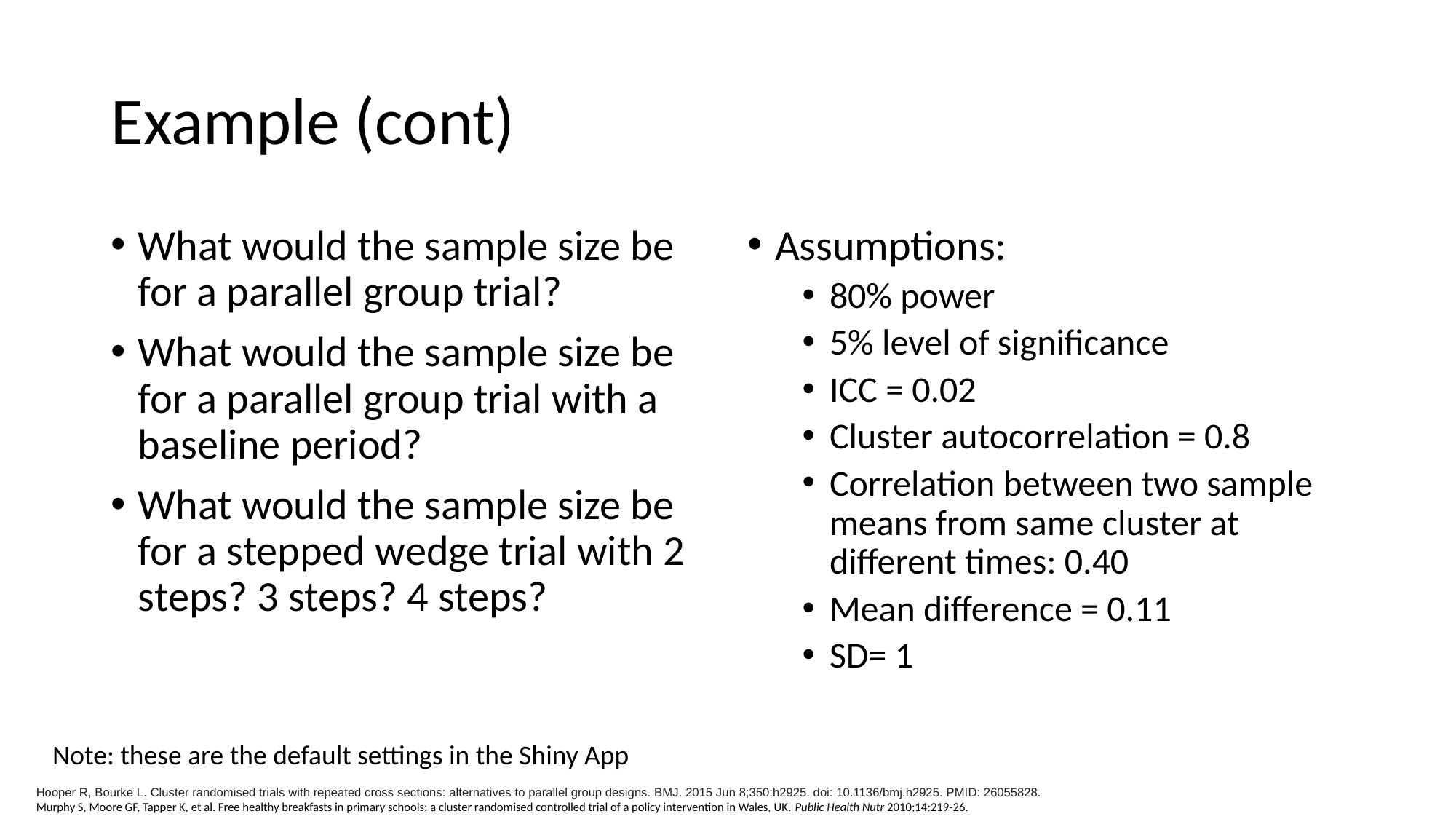

# Example (cont)
What would the sample size be for a parallel group trial?
What would the sample size be for a parallel group trial with a baseline period?
What would the sample size be for a stepped wedge trial with 2 steps? 3 steps? 4 steps?

Assumptions:
80% power
5% level of significance
ICC = 0.02
Cluster autocorrelation = 0.8
Correlation between two sample means from same cluster at different times: 0.40
Mean difference = 0.11
SD= 1
Note: these are the default settings in the Shiny App
Hooper R, Bourke L. Cluster randomised trials with repeated cross sections: alternatives to parallel group designs. BMJ. 2015 Jun 8;350:h2925. doi: 10.1136/bmj.h2925. PMID: 26055828.
Murphy S, Moore GF, Tapper K, et al. Free healthy breakfasts in primary schools: a cluster randomised controlled trial of a policy intervention in Wales, UK. Public Health Nutr 2010;14:219-26.